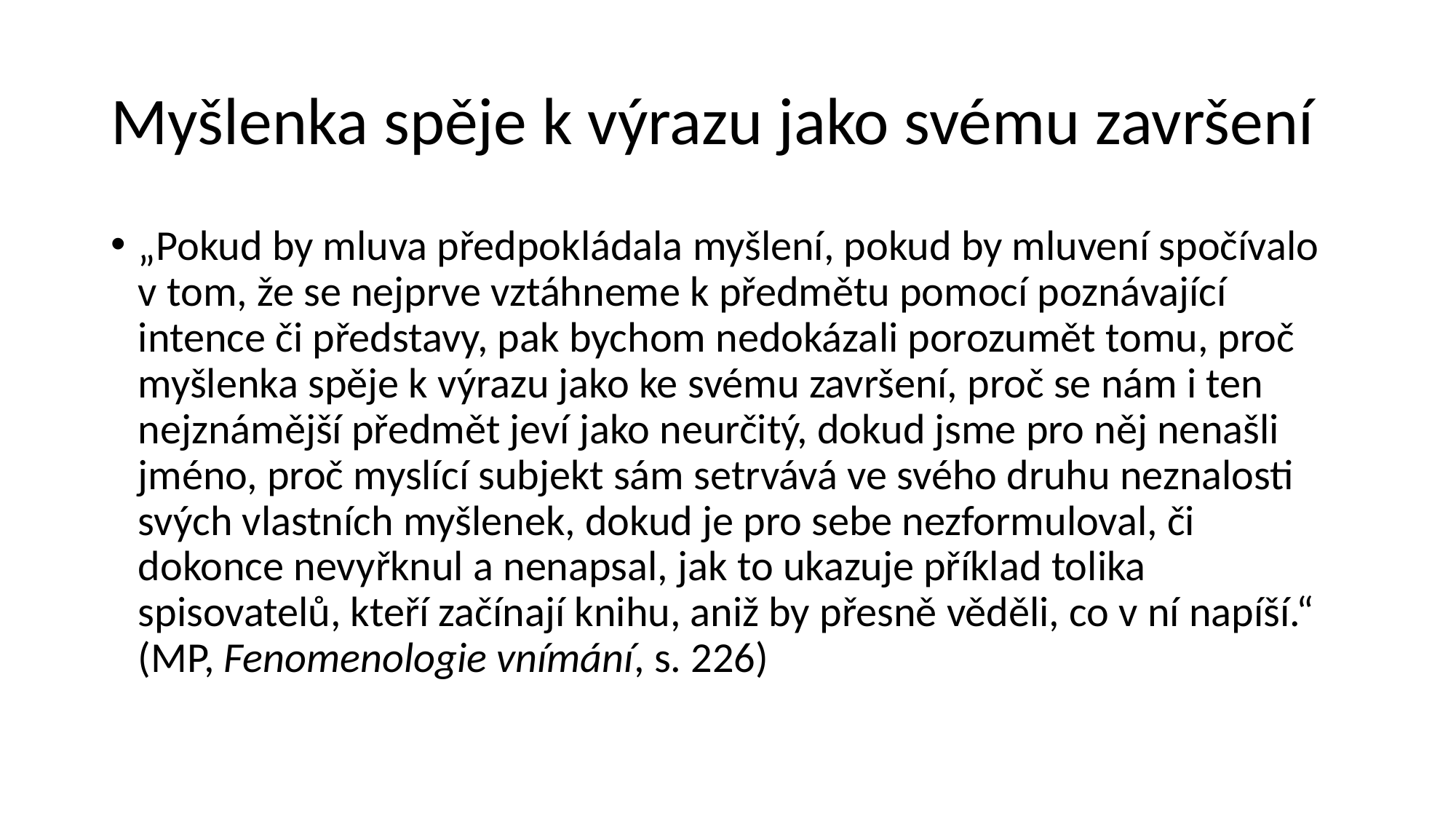

# Myšlenka spěje k výrazu jako svému završení
„Pokud by mluva předpokládala myšlení, pokud by mluvení spočívalo v tom, že se nejprve vztáhneme k předmětu pomocí poznávající intence či představy, pak bychom nedokázali porozumět tomu, proč myšlenka spěje k výrazu jako ke svému završení, proč se nám i ten nejznámější předmět jeví jako neurčitý, dokud jsme pro něj nenašli jméno, proč myslící subjekt sám setrvává ve svého druhu neznalosti svých vlastních myšlenek, dokud je pro sebe nezformuloval, či dokonce nevyřknul a nenapsal, jak to ukazuje příklad tolika spisovatelů, kteří začínají knihu, aniž by přesně věděli, co v ní napíší.“ (MP, Fenomenologie vnímání, s. 226)